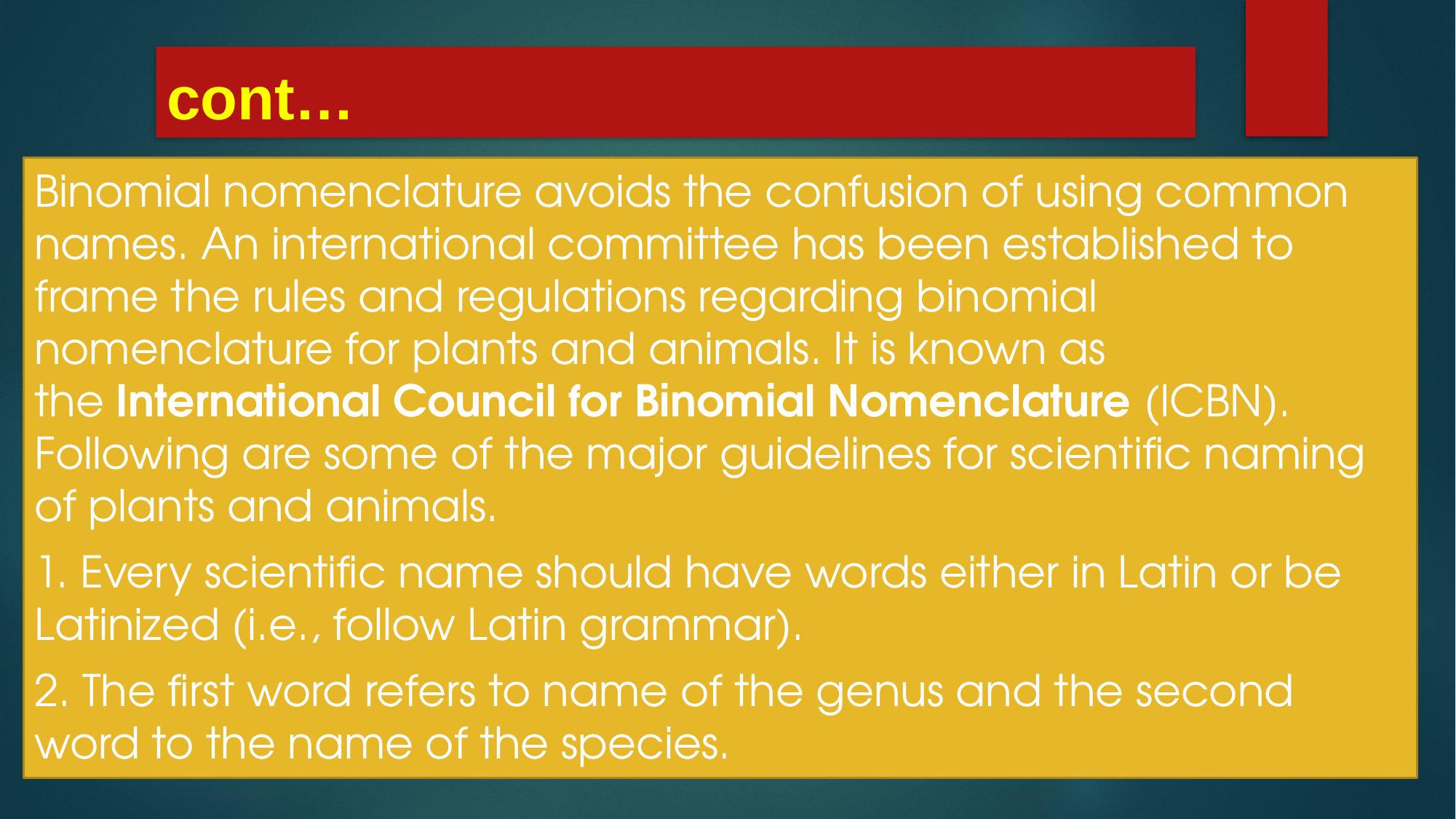

# cont…
Binomial nomenclature avoids the confusion of using common names. An international committee has been established to frame the rules and regulations regarding binomial nomenclature for plants and animals. It is known as the International Council for Binomial Nomenclature (ICBN). Following are some of the major guidelines for scientific naming of plants and animals.
1. Every scientific name should have words either in Latin or be Latinized (i.e., follow Latin grammar).
2. The first word refers to name of the genus and the second word to the name of the species.